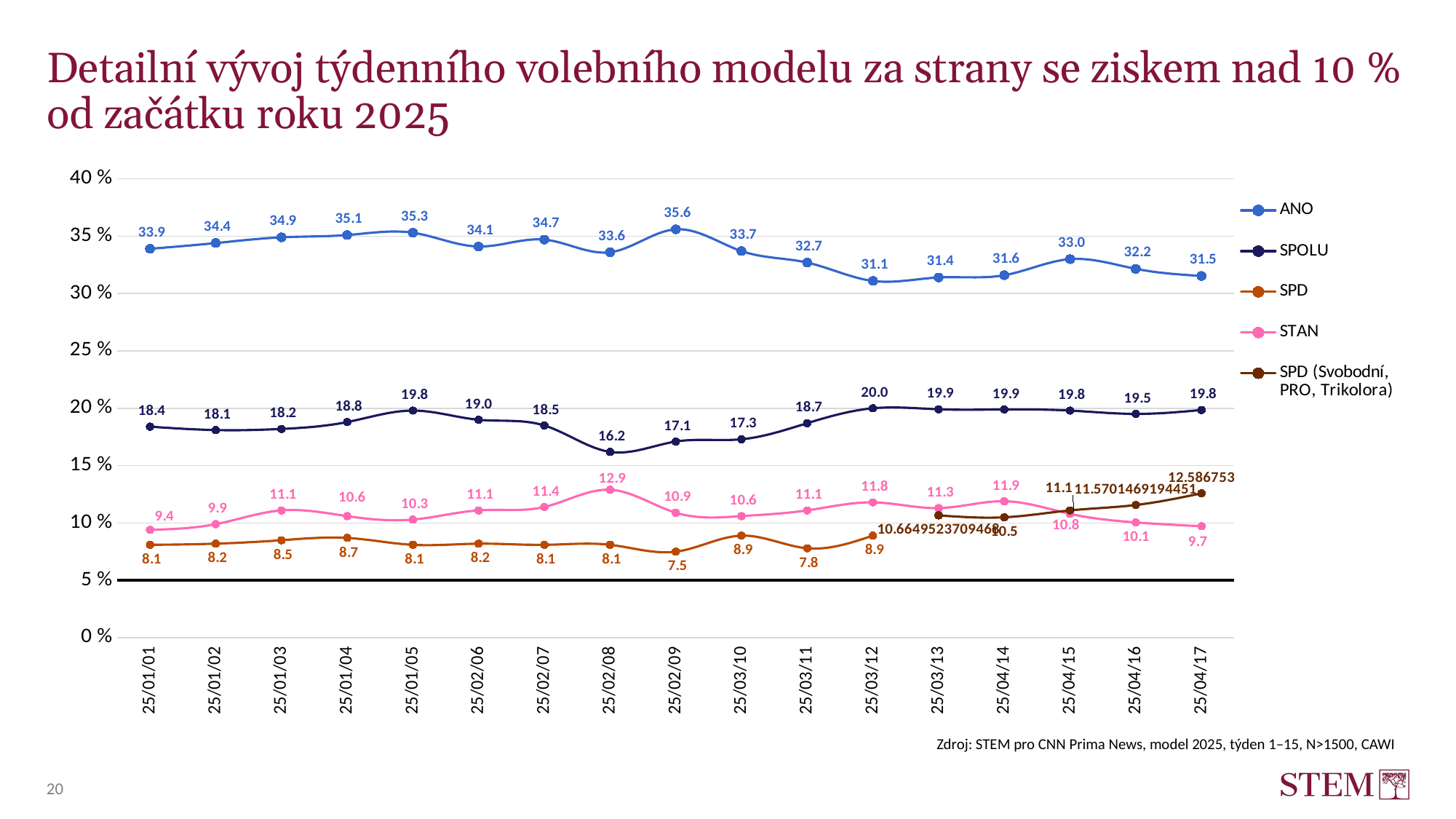

# Detailní vývoj týdenního volebního modelu za strany se ziskem nad 10 % od začátku roku 2025

### Chart

| Category | ANO | SPOLU | SPD | STAN | SPD (Svobodní, PRO, Trikolora) |
|---|---|---|---|---|---|
| 25/01/01 | 33.9 | 18.4 | 8.1 | 9.4 | None |
| 25/01/02 | 34.4 | 18.1 | 8.2 | 9.9 | None |
| 25/01/03 | 34.9 | 18.2 | 8.5 | 11.1 | None |
| 25/01/04 | 35.1 | 18.8 | 8.7 | 10.6 | None |
| 25/01/05 | 35.3 | 19.8 | 8.1 | 10.3 | None |
| 25/02/06 | 34.1 | 19.0 | 8.2 | 11.1 | None |
| 25/02/07 | 34.7 | 18.5 | 8.1 | 11.4 | None |
| 25/02/08 | 33.6 | 16.2 | 8.1 | 12.9 | None |
| 25/02/09 | 35.6 | 17.1 | 7.5 | 10.9 | None |
| 25/03/10 | 33.7 | 17.3 | 8.9 | 10.6 | None |
| 25/03/11 | 32.7 | 18.7 | 7.8 | 11.1 | None |
| 25/03/12 | 31.1 | 20.0 | 8.9 | 11.8 | None |
| 25/03/13 | 31.402911600390098 | 19.9133896100562 | None | 11.299772198128199 | 10.6649523709468 |
| 25/04/14 | 31.6 | 19.9 | None | 11.9 | 10.5 |
| 25/04/15 | 33.0 | 19.8 | None | 10.8 | 11.1 |
| 25/04/16 | 32.152380588540204 | 19.509126098424503 | None | 10.050943440976399 | 11.570146919445099 |
| 25/04/17 | 31.531229 | 19.849468 | None | 9.715947 | 12.586753 |
Zdroj: STEM pro CNN Prima News, model 2025, týden 1–15, N>1500, CAWI